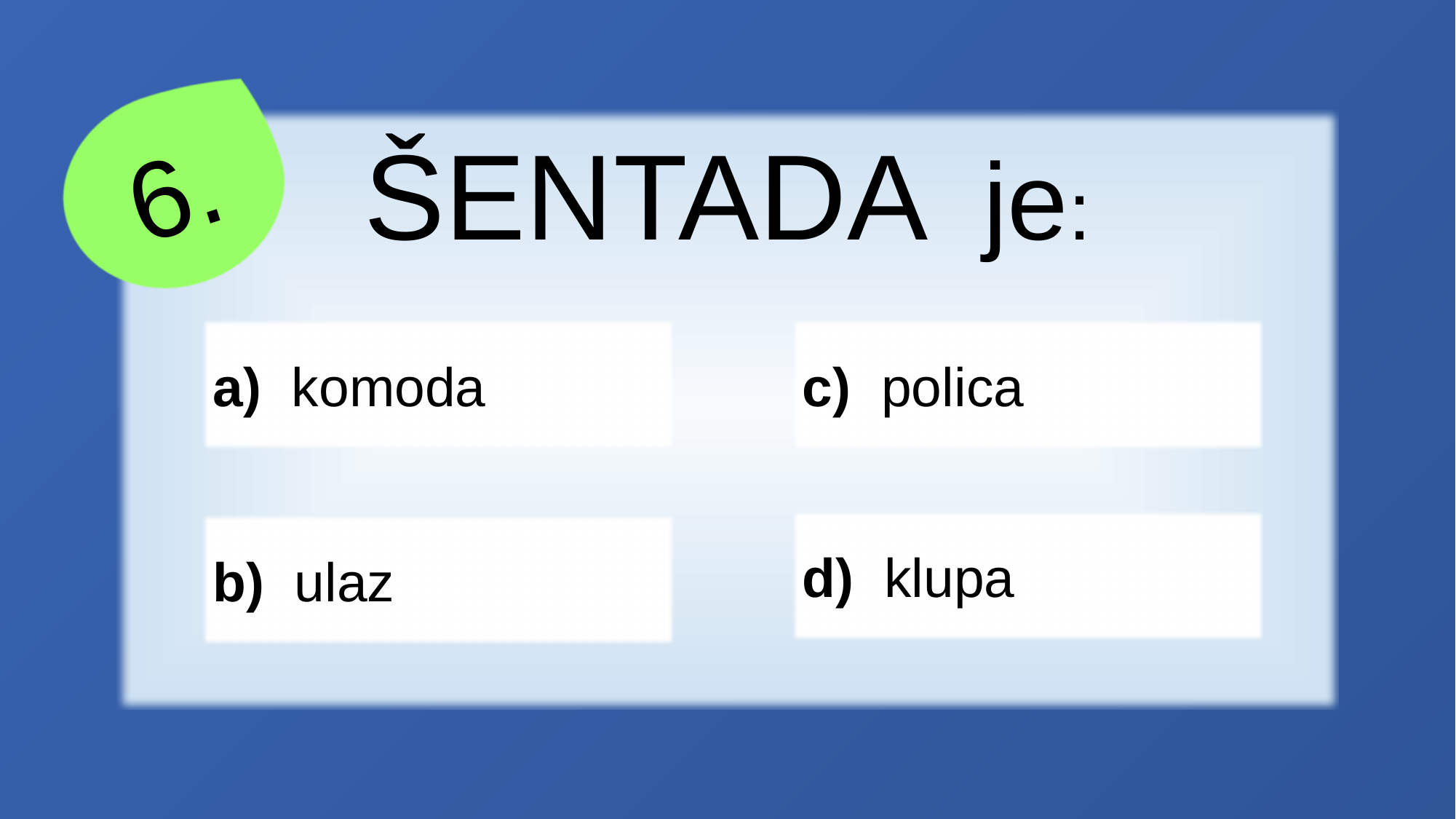

6.
ŠENTADA  je:

a)  komoda
c)  polica
d)  klupa
b)  ulaz